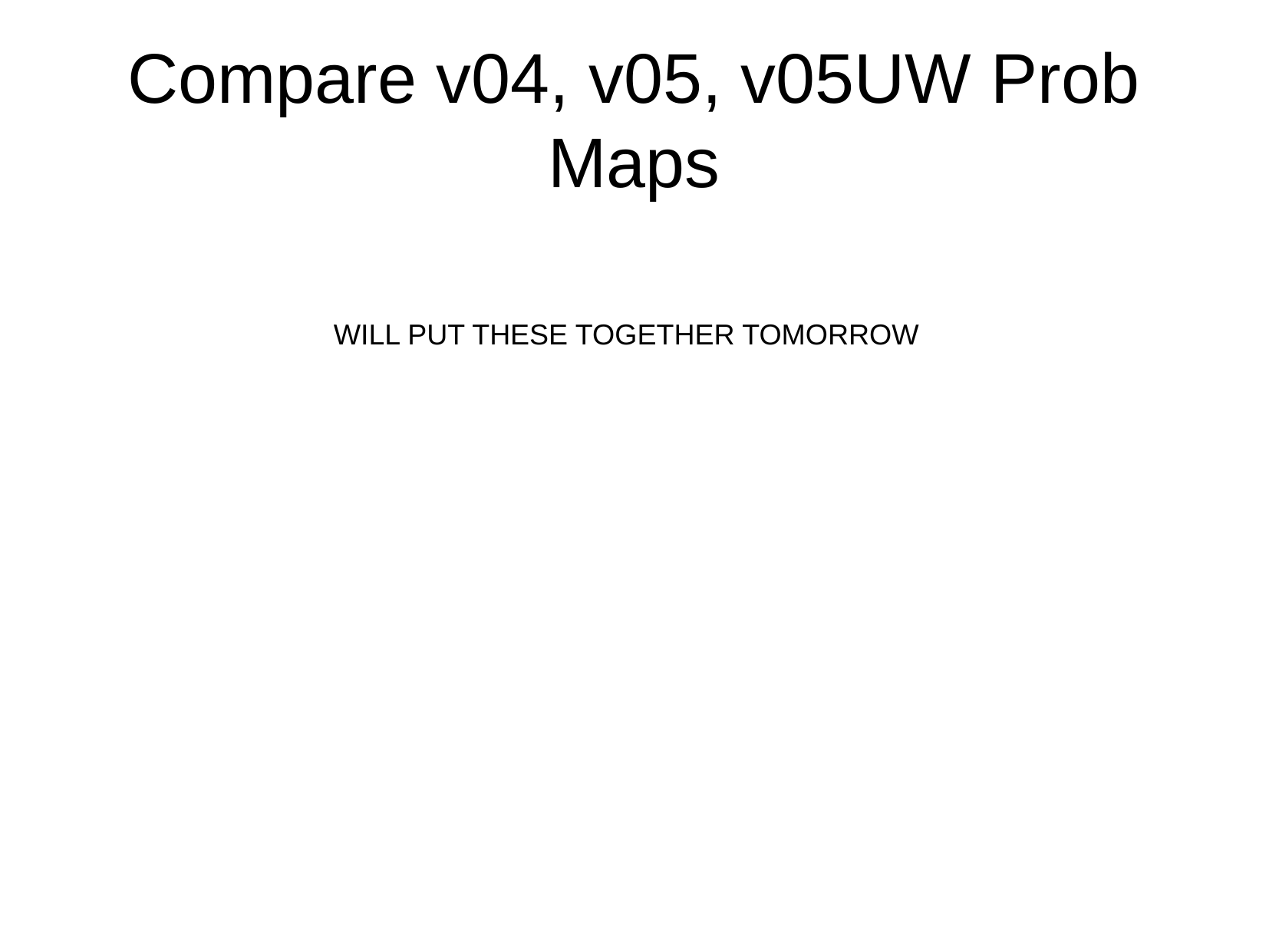

Compare v04, v05, v05UW Prob Maps

WILL PUT THESE TOGETHER TOMORROW